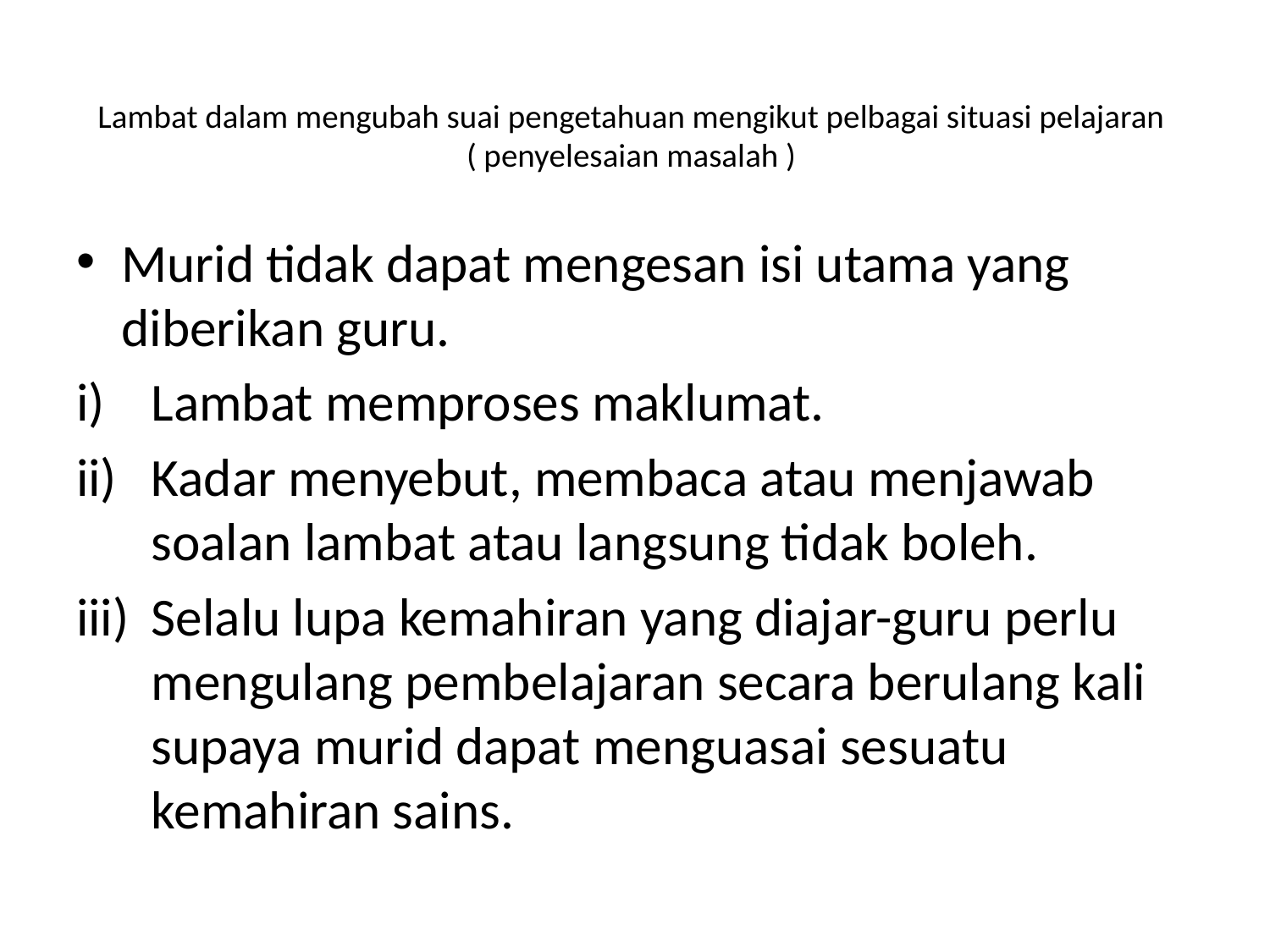

# Lambat dalam mengubah suai pengetahuan mengikut pelbagai situasi pelajaran ( penyelesaian masalah )
Murid tidak dapat mengesan isi utama yang diberikan guru.
Lambat memproses maklumat.
Kadar menyebut, membaca atau menjawab soalan lambat atau langsung tidak boleh.
Selalu lupa kemahiran yang diajar-guru perlu mengulang pembelajaran secara berulang kali supaya murid dapat menguasai sesuatu kemahiran sains.